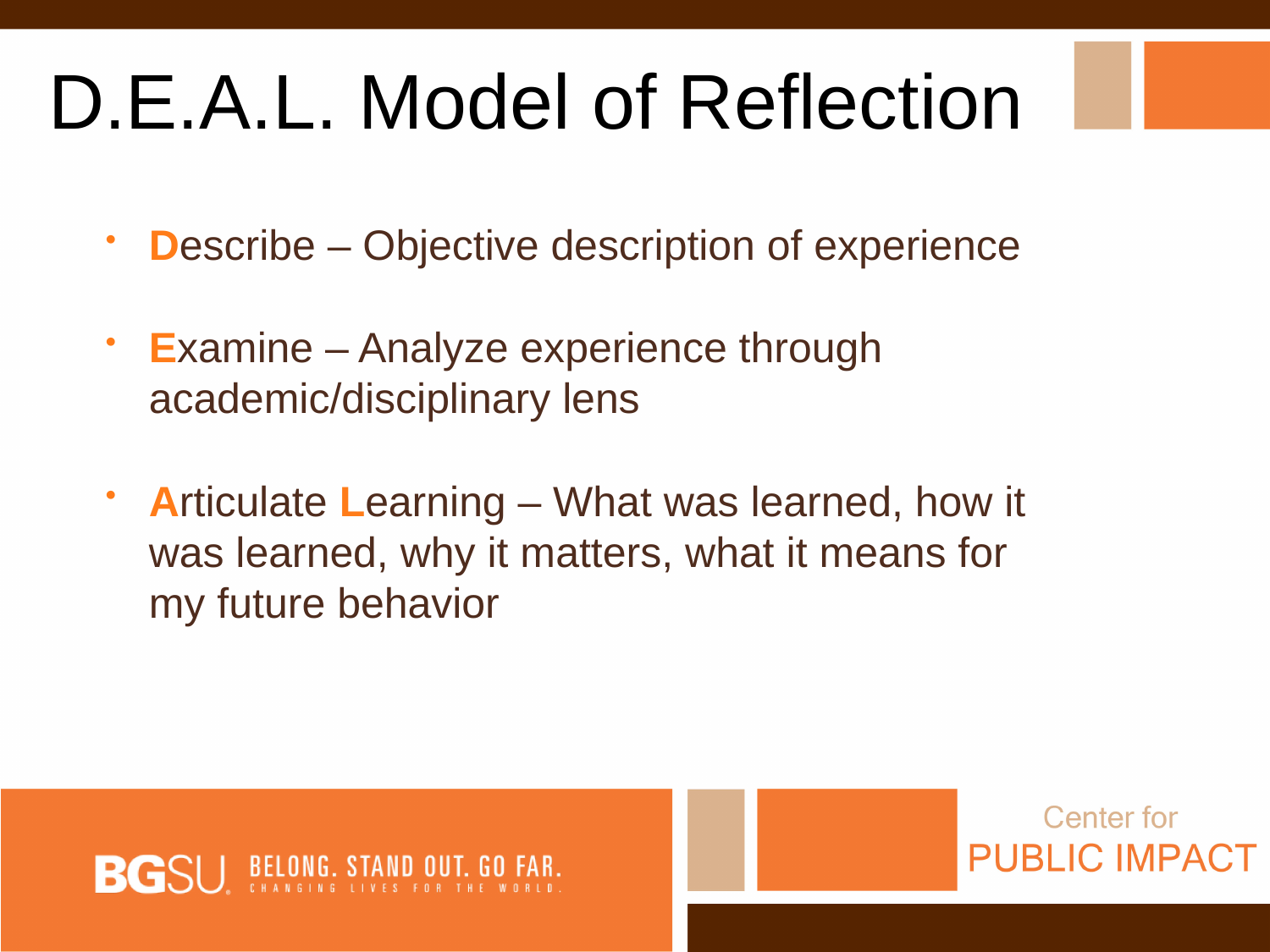

D.E.A.L. Model of Reflection
Describe – Objective description of experience
Examine – Analyze experience through academic/disciplinary lens
Articulate Learning – What was learned, how it was learned, why it matters, what it means for my future behavior